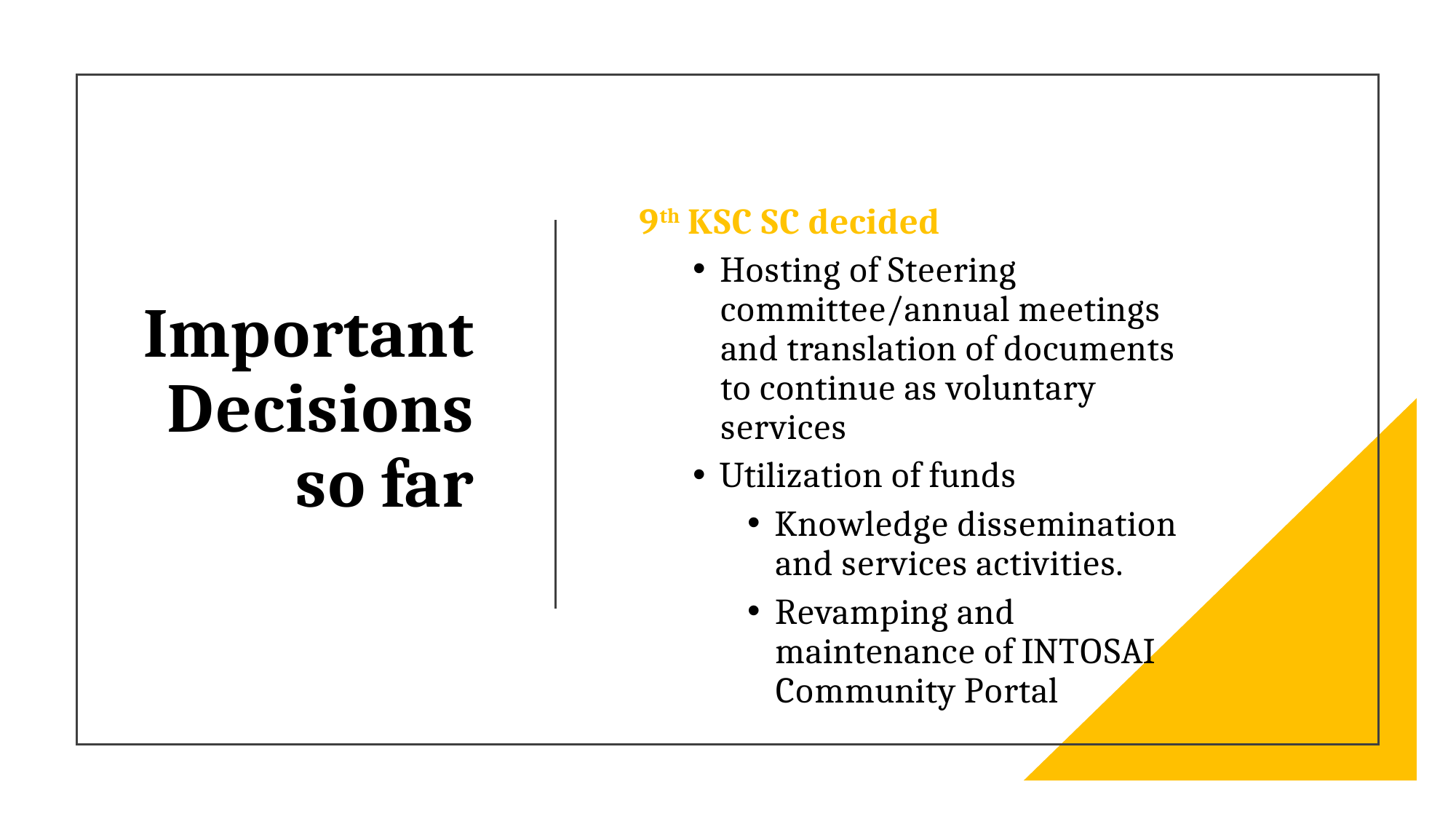

# Important Decisions so far
9th KSC SC decided
Hosting of Steering committee/annual meetings and translation of documents to continue as voluntary services
Utilization of funds
Knowledge dissemination and services activities.
Revamping and maintenance of INTOSAI Community Portal